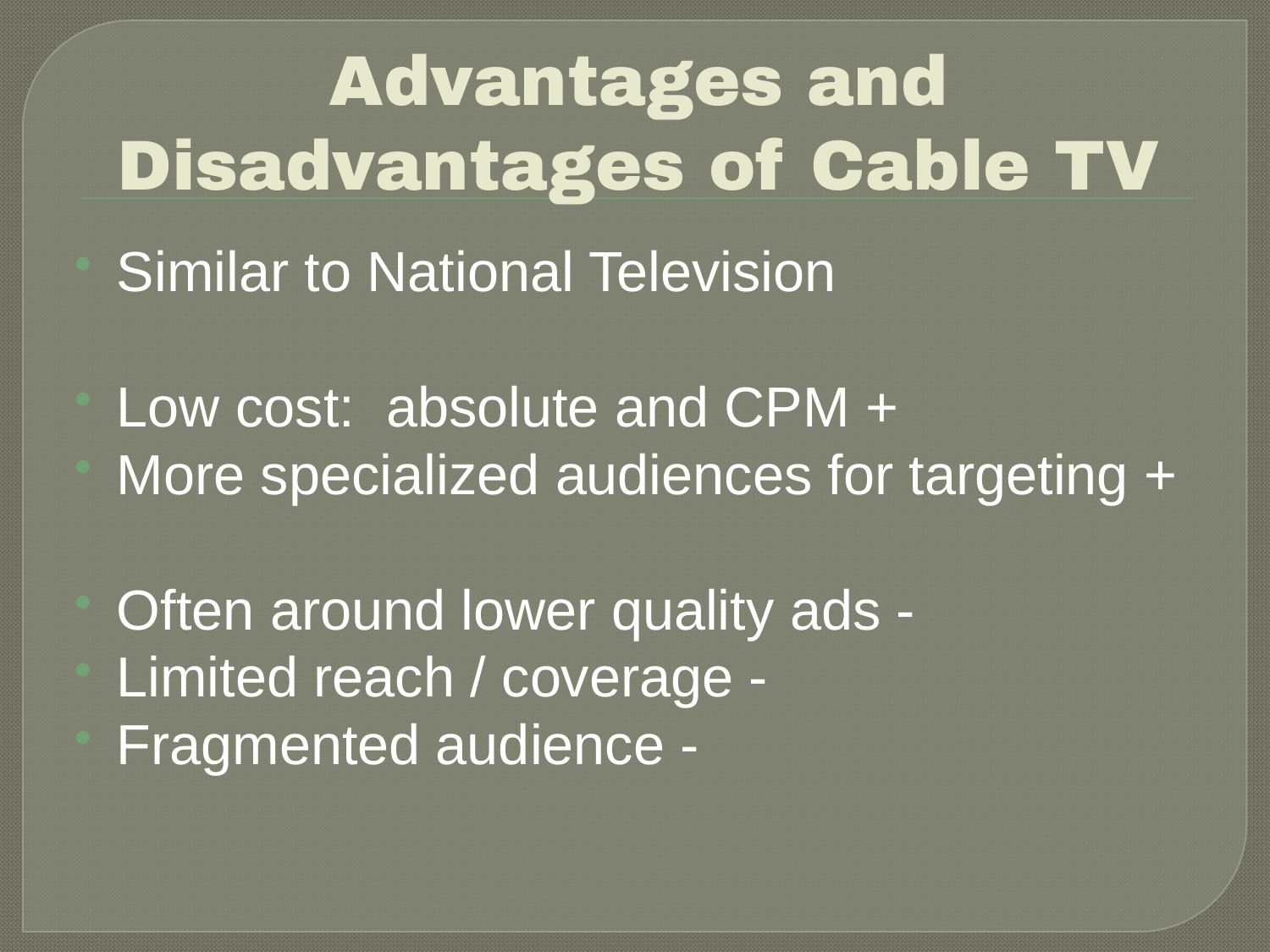

# Advantages and Disadvantages of Cable TV
Similar to National Television

Low cost:  absolute and CPM +
More specialized audiences for targeting +

Often around lower quality ads -
Limited reach / coverage -
Fragmented audience -